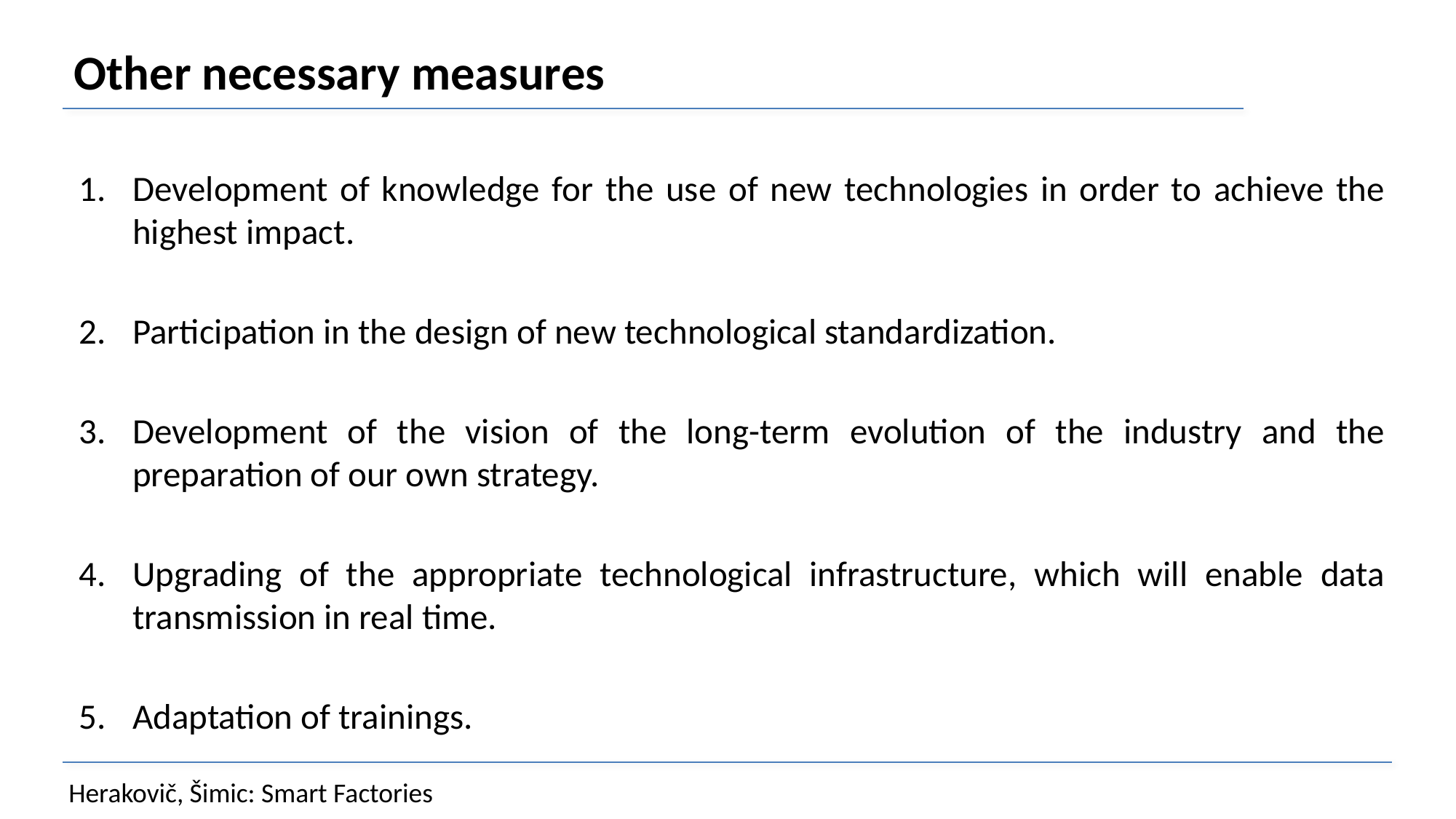

# Other necessary measures
Development of knowledge for the use of new technologies in order to achieve the highest impact.

Participation in the design of new technological standardization.

Development of the vision of the long-term evolution of the industry and the preparation of our own strategy.

Upgrading of the appropriate technological infrastructure, which will enable data transmission in real time.

Adaptation of trainings.